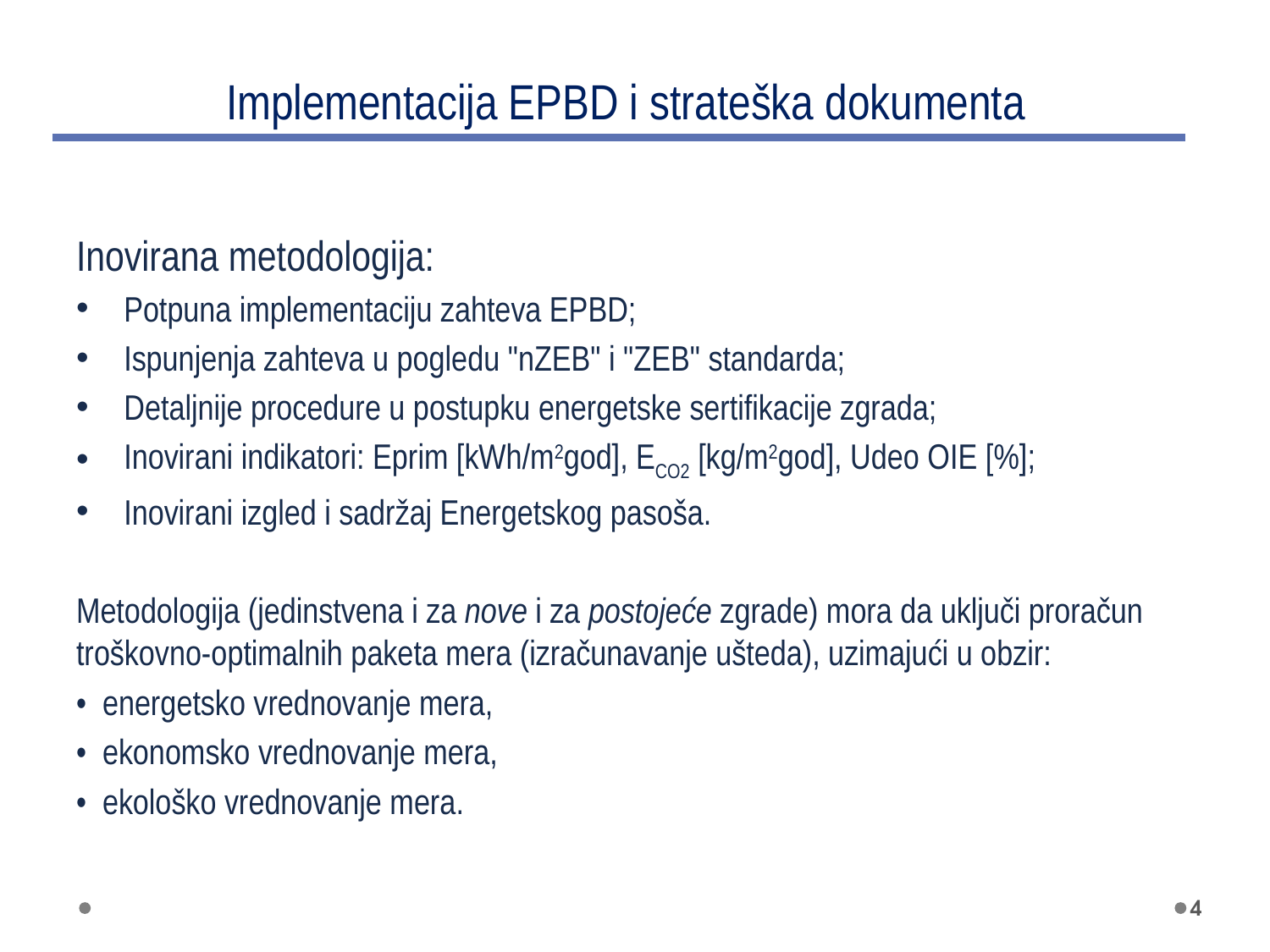

# Implementacija EPBD i strateška dokumenta
Inovirana metodologija:
Potpuna implementaciju zahteva EPBD;
Ispunjenja zahteva u pogledu "nZEB" i "ZEB" standarda;
Detaljnije procedure u postupku energetske sertifikacije zgrada;
Inovirani indikatori: Eprim [kWh/m2god], ECO2 [kg/m2god], Udeo OIE [%];
Inovirani izgled i sadržaj Energetskog pasoša.

Metodologija (jedinstvena i za nove i za postojeće zgrade) mora da uključi proračun troškovno-optimalnih paketa mera (izračunavanje ušteda), uzimajući u obzir:
•  energetsko vrednovanje mera,
•  ekonomsko vrednovanje mera,
•  ekološko vrednovanje mera.

4